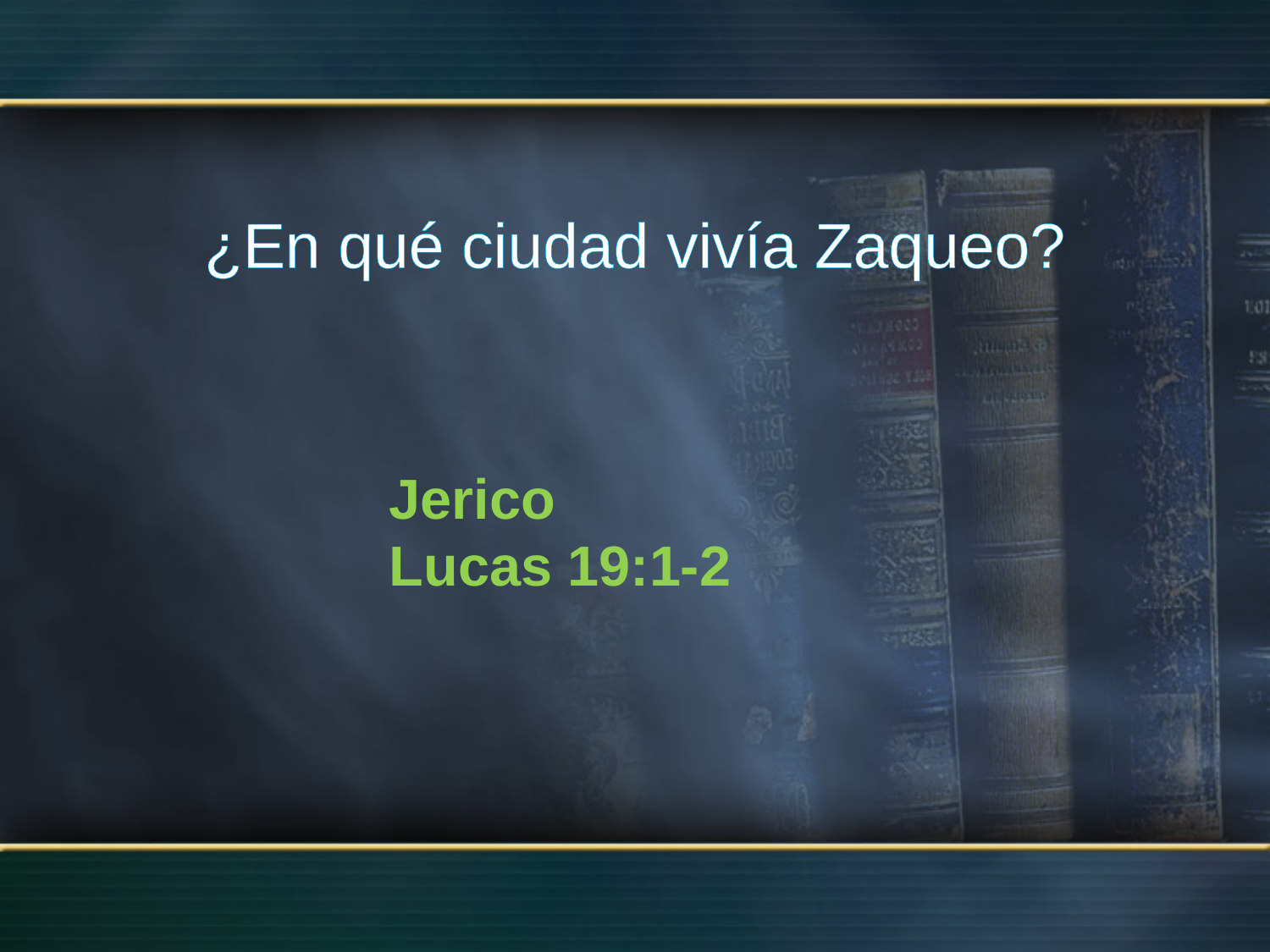

¿En qué ciudad vivía Zaqueo?
Jerico
Lucas 19:1-2